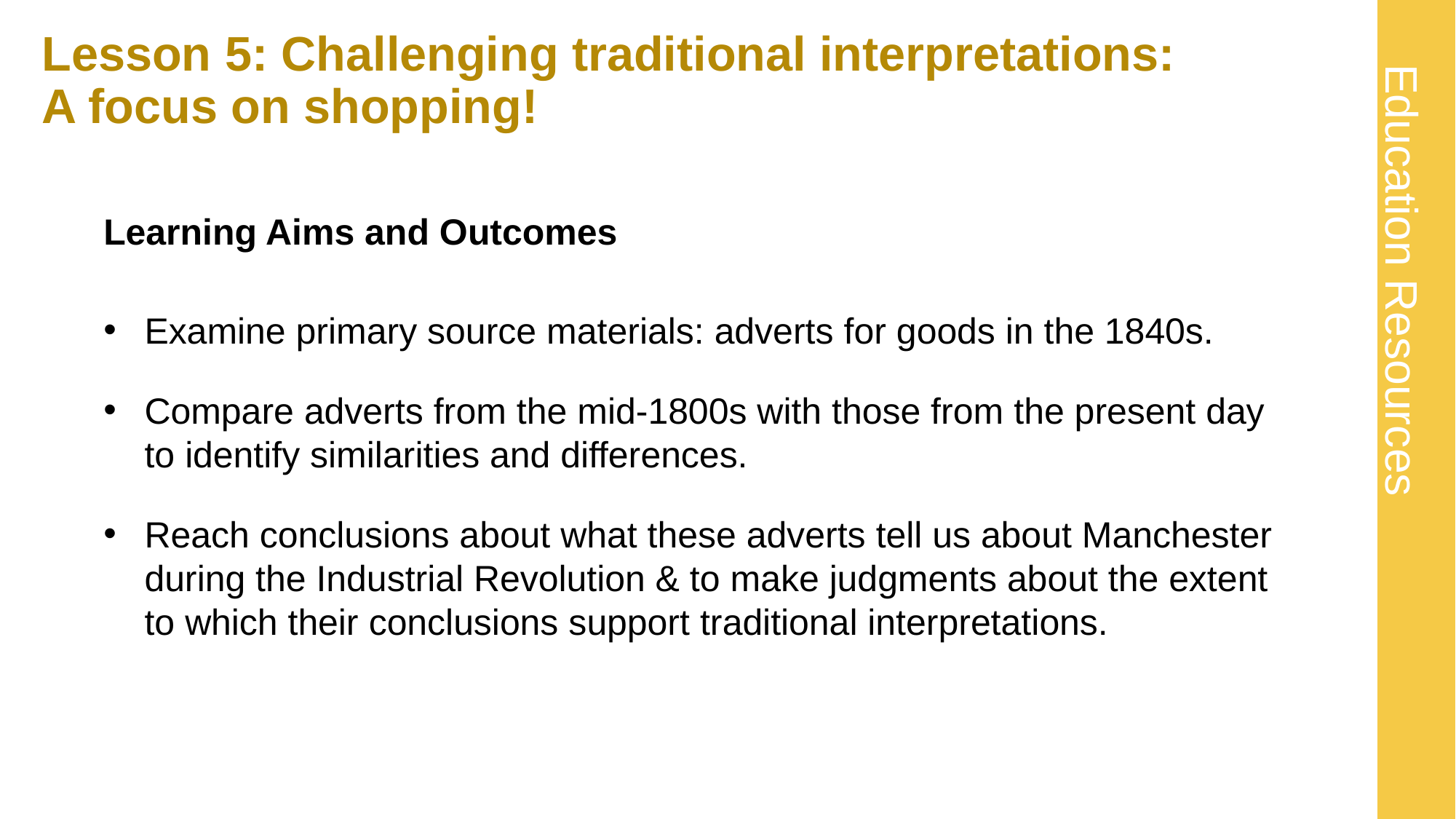

# Lesson 5: Challenging traditional interpretations: A focus on shopping!
Learning Aims and Outcomes

Examine primary source materials: adverts for goods in the 1840s.
Compare adverts from the mid-1800s with those from the present day to identify similarities and differences.
Reach conclusions about what these adverts tell us about Manchester during the Industrial Revolution & to make judgments about the extent to which their conclusions support traditional interpretations.